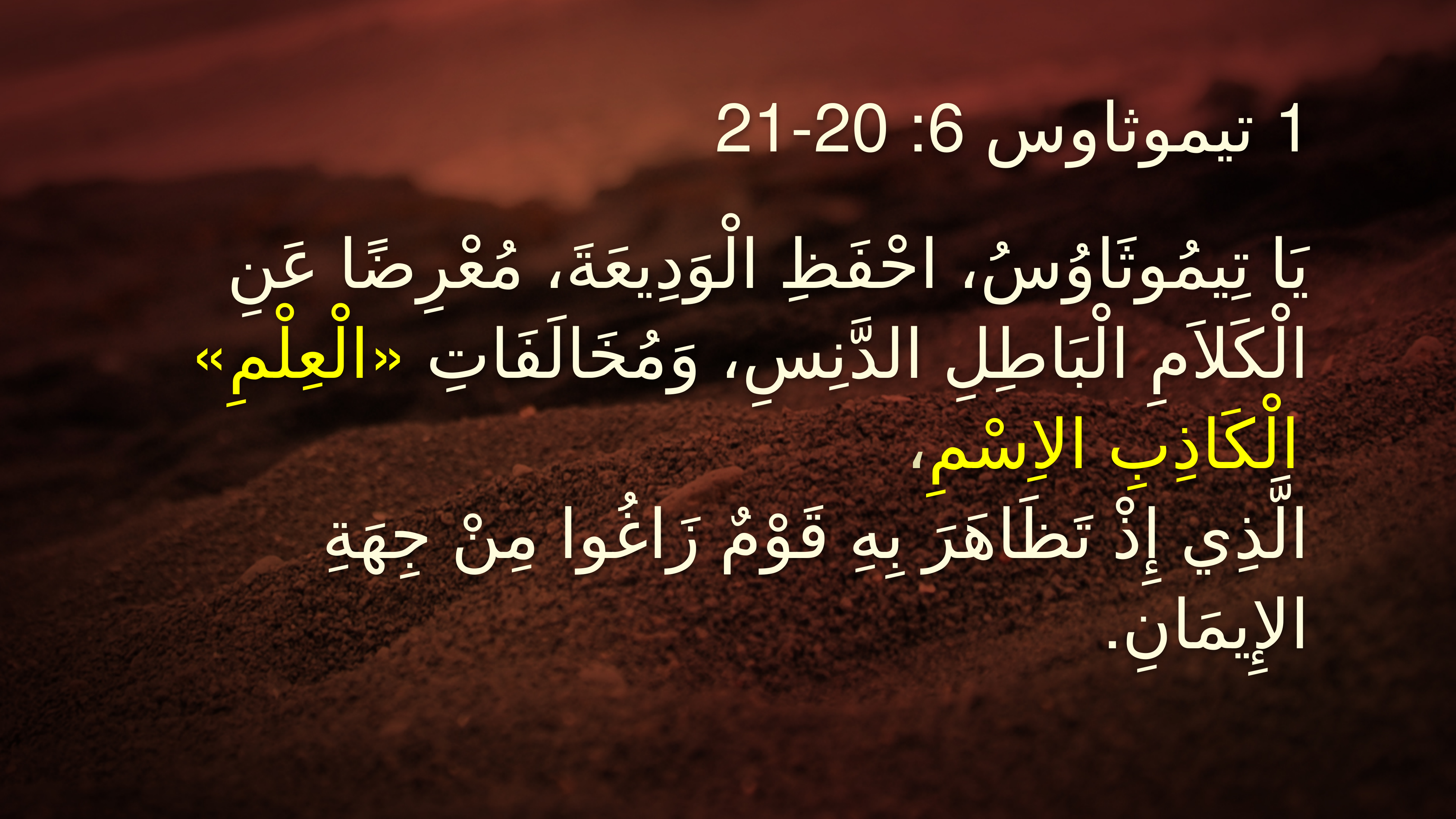

# 1 تيموثاوس 6: 20-21
يَا تِيمُوثَاوُسُ، احْفَظِ الْوَدِيعَةَ، مُعْرِضًا عَنِ الْكَلاَمِ الْبَاطِلِ الدَّنِسِ، وَمُخَالَفَاتِ «الْعِلْمِ» الْكَاذِبِ الاِسْمِ،
الَّذِي إِذْ تَظَاهَرَ بِهِ قَوْمٌ زَاغُوا مِنْ جِهَةِ الإِيمَانِ.